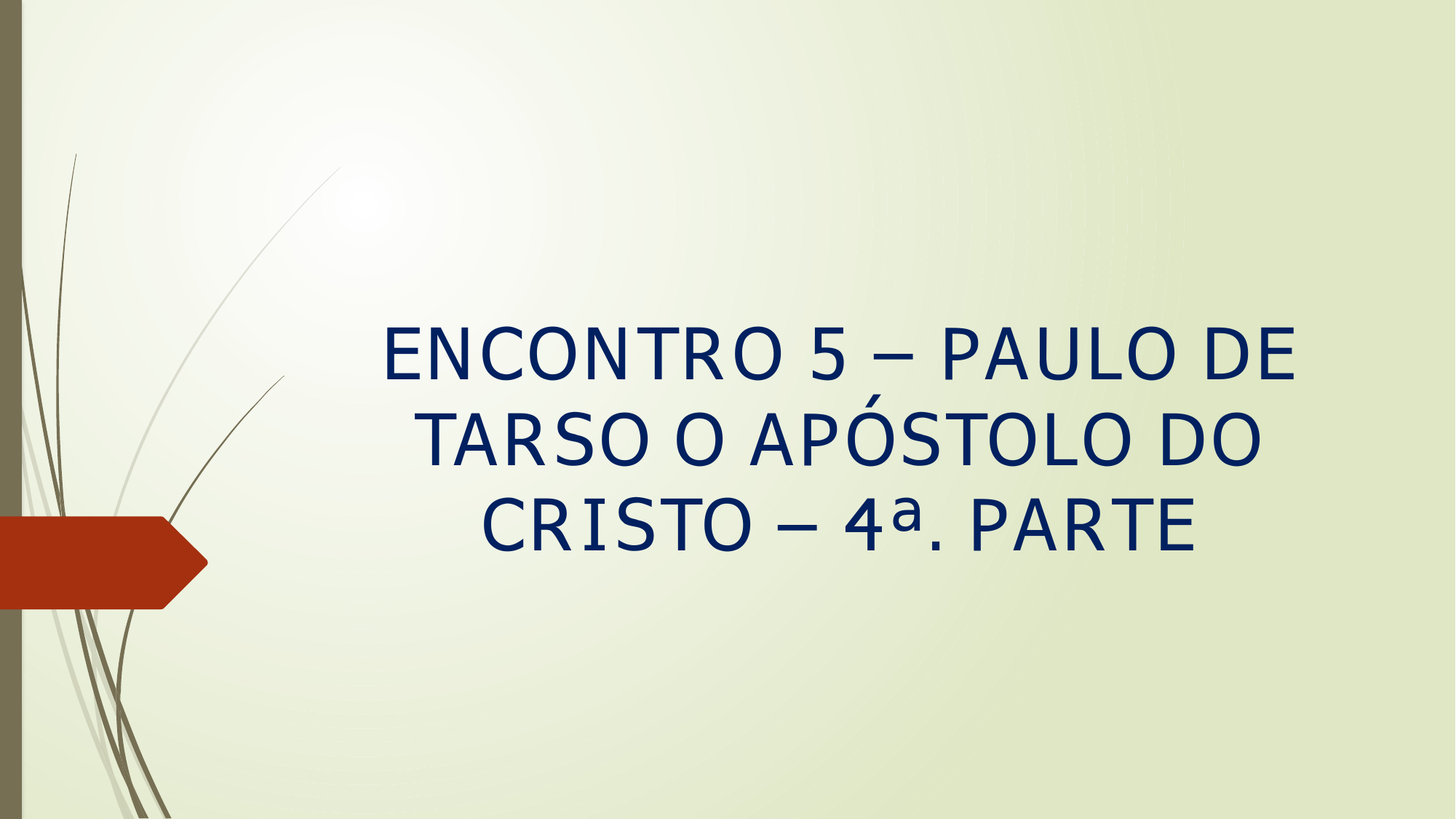

# ENCONTRO 5 – PAULO DE TARSO O APÓSTOLO DO CRISTO – 4ª. PARTE